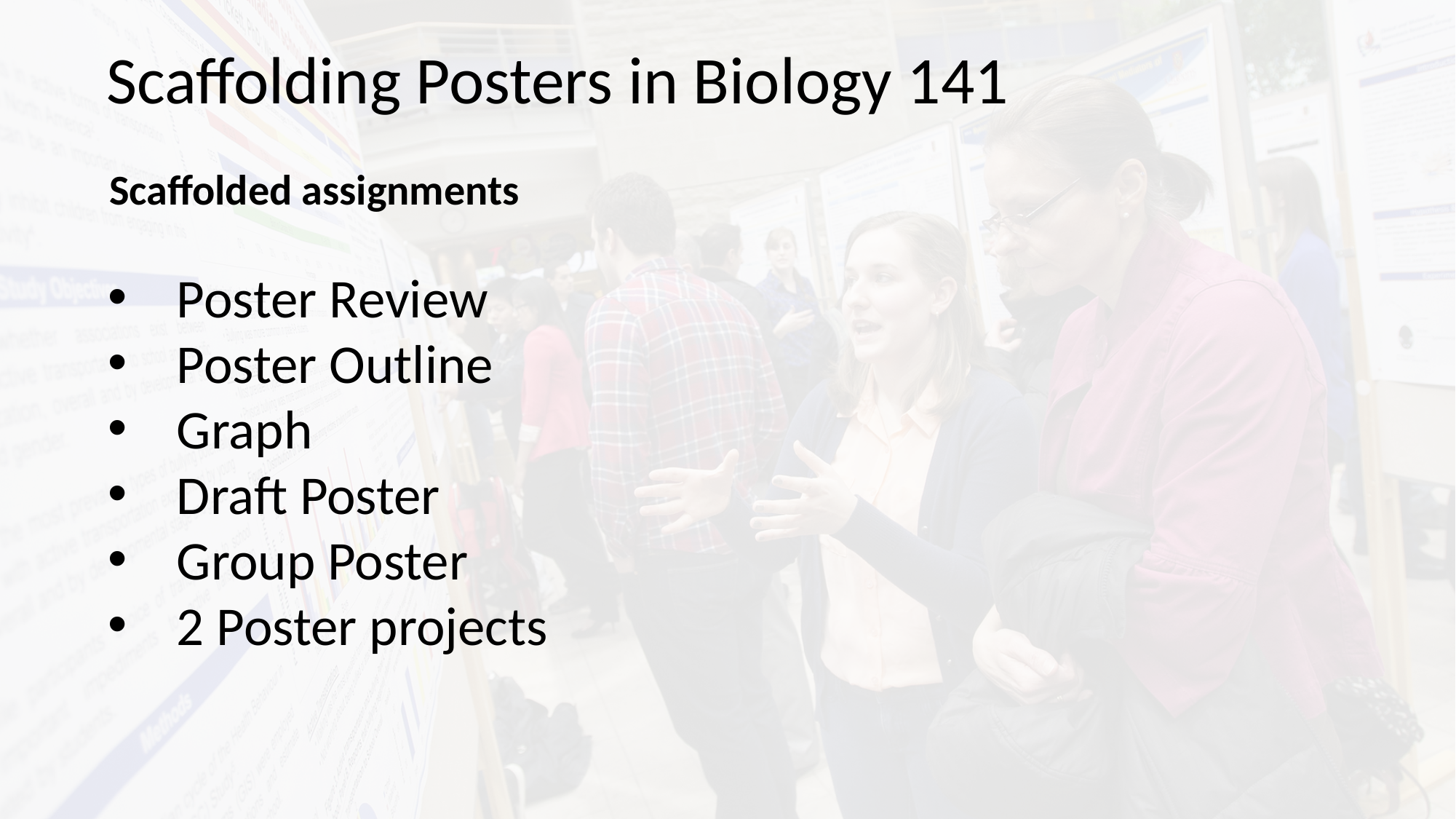

# Scaffolding Posters in Biology 141
Scaffolded assignments
Poster Review
Poster Outline
Graph
Draft Poster
Group Poster
2 Poster projects